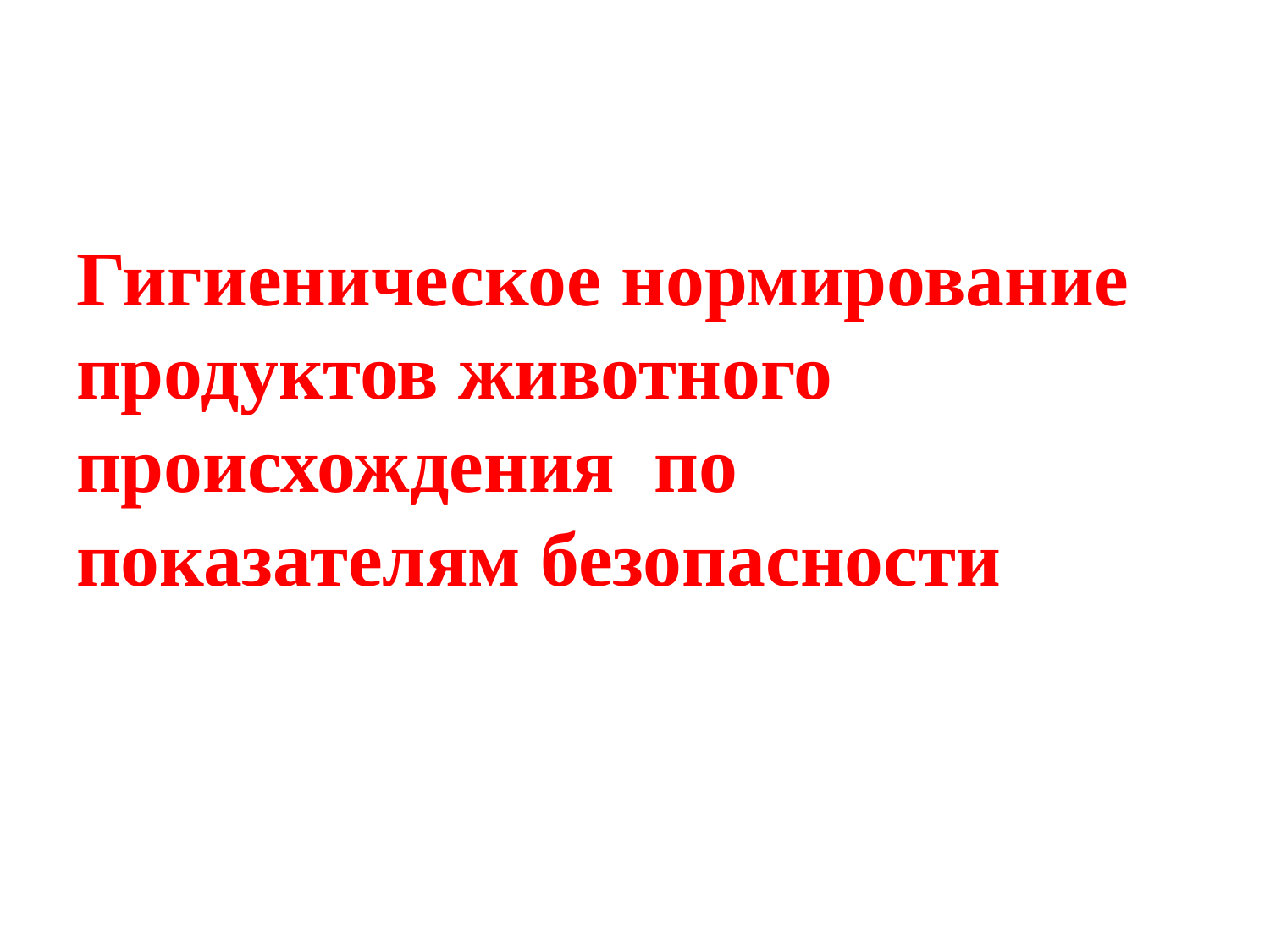

Гигиеническое нормирование продуктов животного происхождения  по показателям безопасности